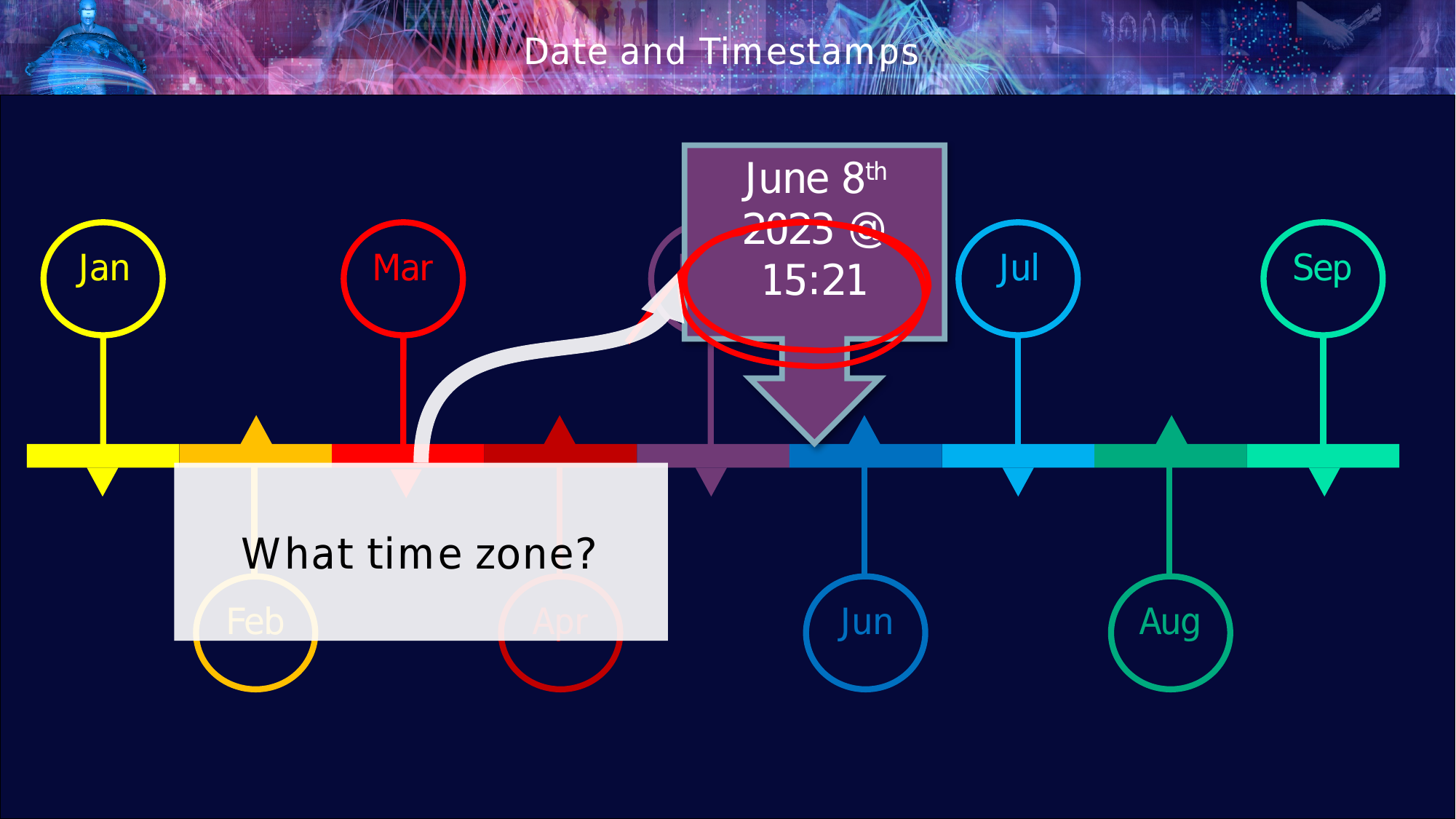

# Date and Timestamps

June 8th 2023 @ 15:21

Jan
Mar
May

Jul
Sep

What time zone?

Feb
Apr
Jun
Aug